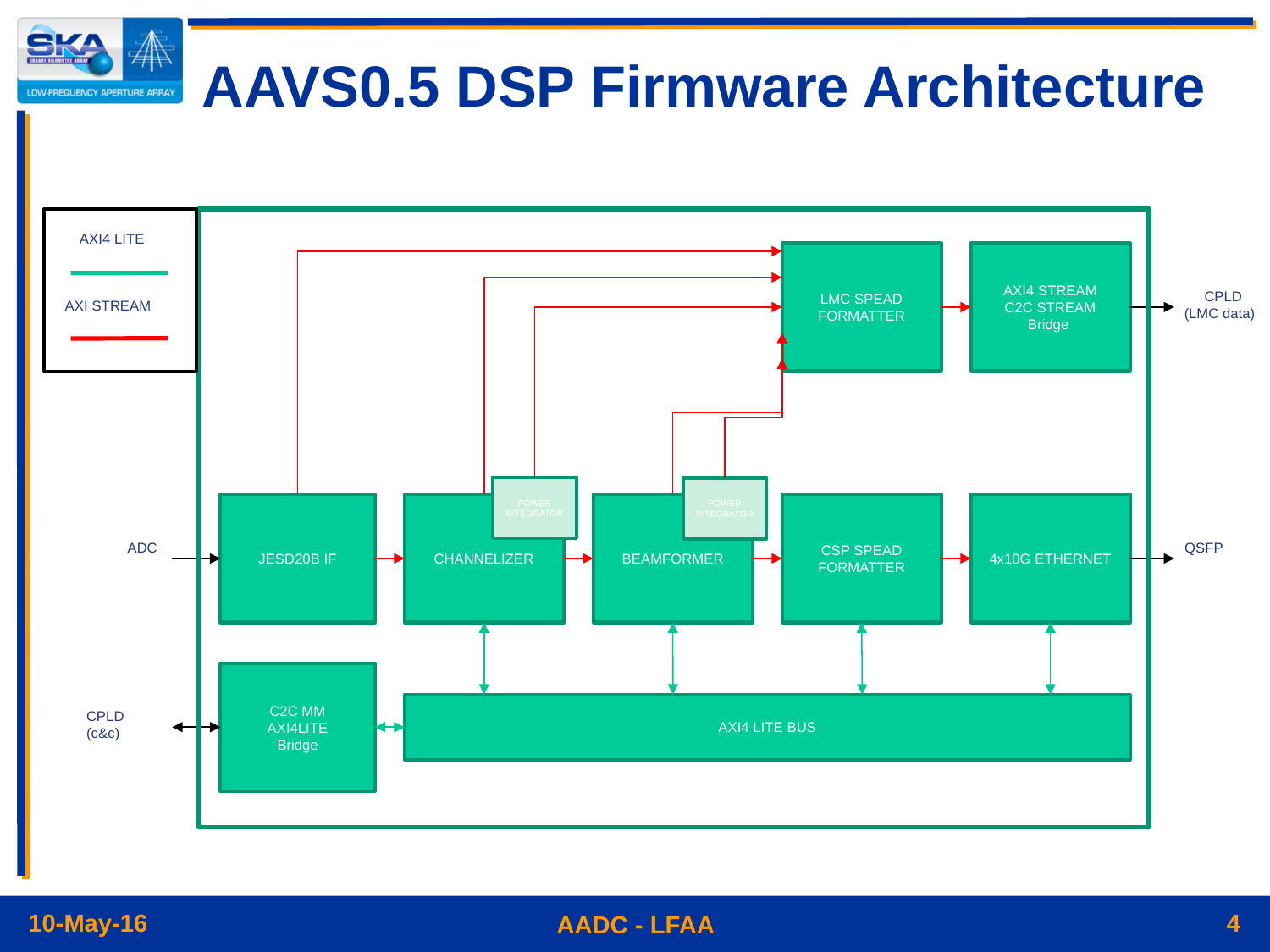

# AAVS0.5 DSP Firmware Architecture

AXI4 LITE
LMC SPEAD
FORMATTER
AXI4 STREAM
C2C STREAM
Bridge
     CPLD
(LMC data)
AXI STREAM
POWER
INTEGRATOR
POWER
INTEGRATOR
CHANNELIZER
BEAMFORMER
CSP SPEAD
FORMATTER
4x10G ETHERNET
JESD20B IF
ADC
QSFP
C2C MM
AXI4LITE
Bridge
AXI4 LITE BUS
         CPLD
         (c&c)